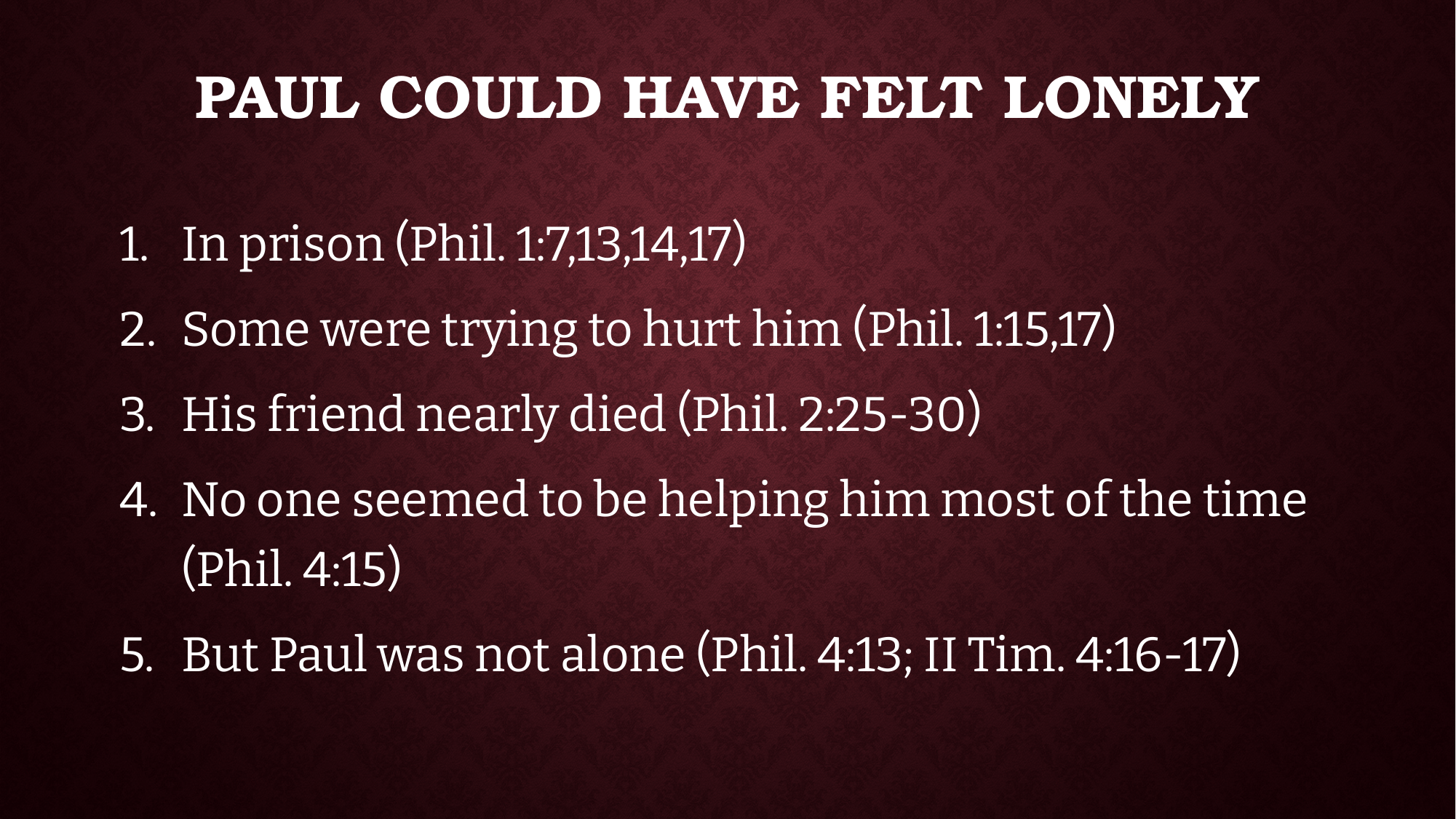

# PAUL COULD HAVE FELT LONELY
In prison (Phil. 1:7,13,14,17)
Some were trying to hurt him (Phil. 1:15,17)
His friend nearly died (Phil. 2:25-30)
No one seemed to be helping him most of the time (Phil. 4:15)
But Paul was not alone (Phil. 4:13; II Tim. 4:16-17)